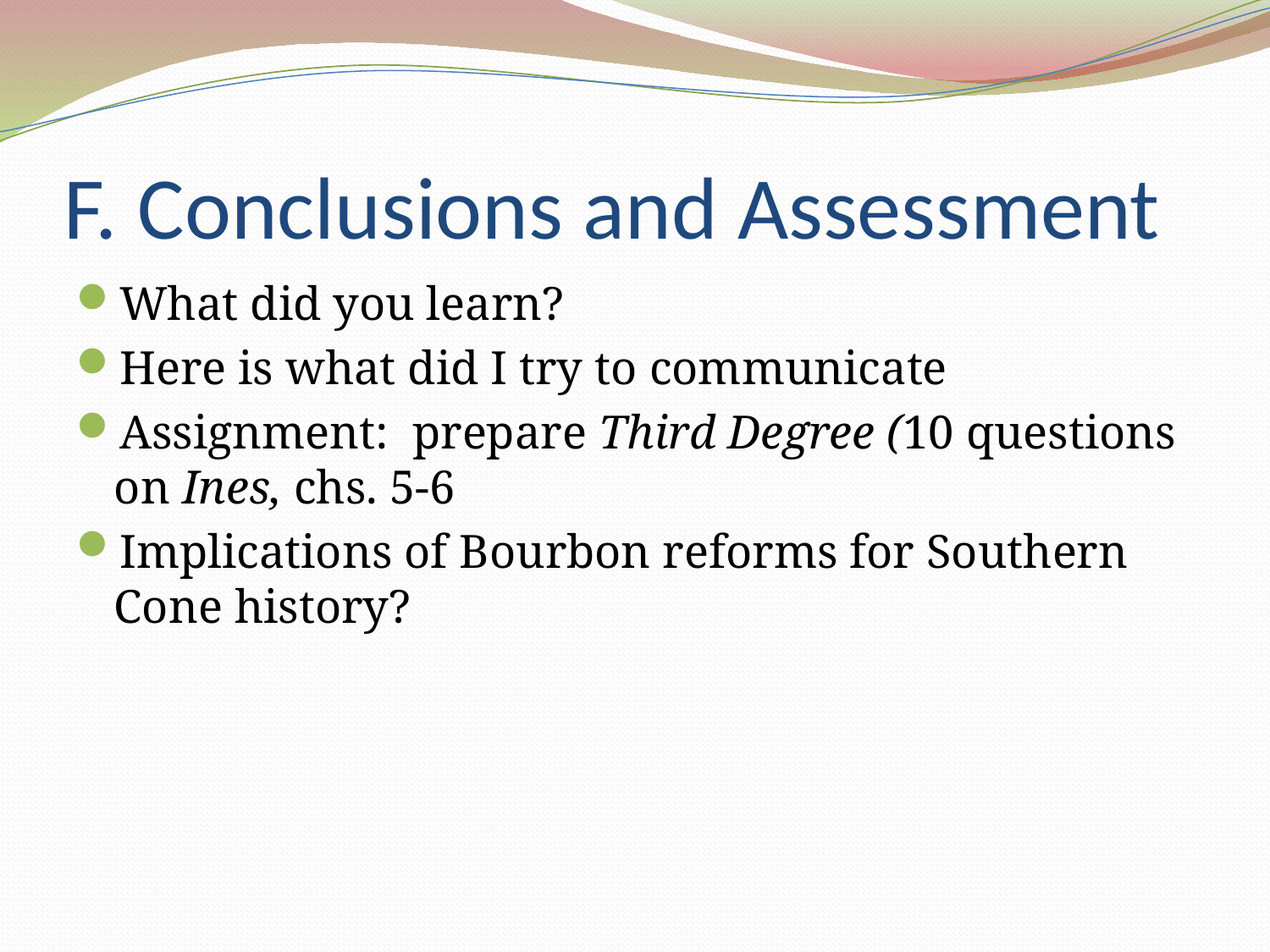

# F. Conclusions and Assessment
What did you learn?
Here is what did I try to communicate
Assignment:  prepare Third Degree (10 questions on Ines, chs. 5-6
Implications of Bourbon reforms for Southern Cone history?